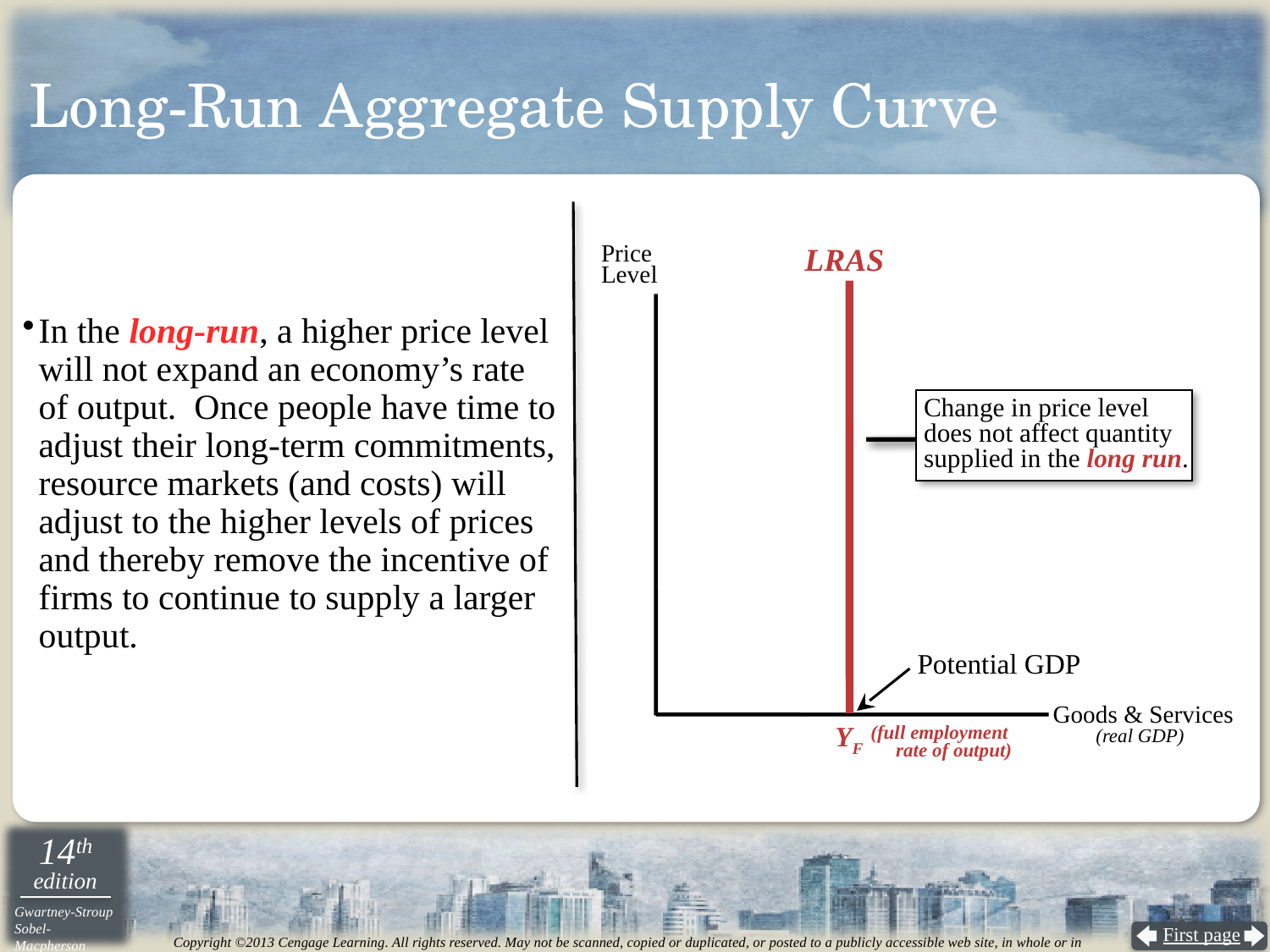

# Long-Run Aggregate Supply Curve

LRAS

YF
(full employment
      rate of output)
Price
Level

In the long-run, a higher price level will not expand an economy’s rate of output.  Once people have time to adjust their long-term commitments, resource markets (and costs) will adjust to the higher levels of prices and thereby remove the incentive of firms to continue to supply a larger output.

Change in price level
does not affect quantity
supplied in the long run.

Potential GDP

 Goods & Services
(real GDP)